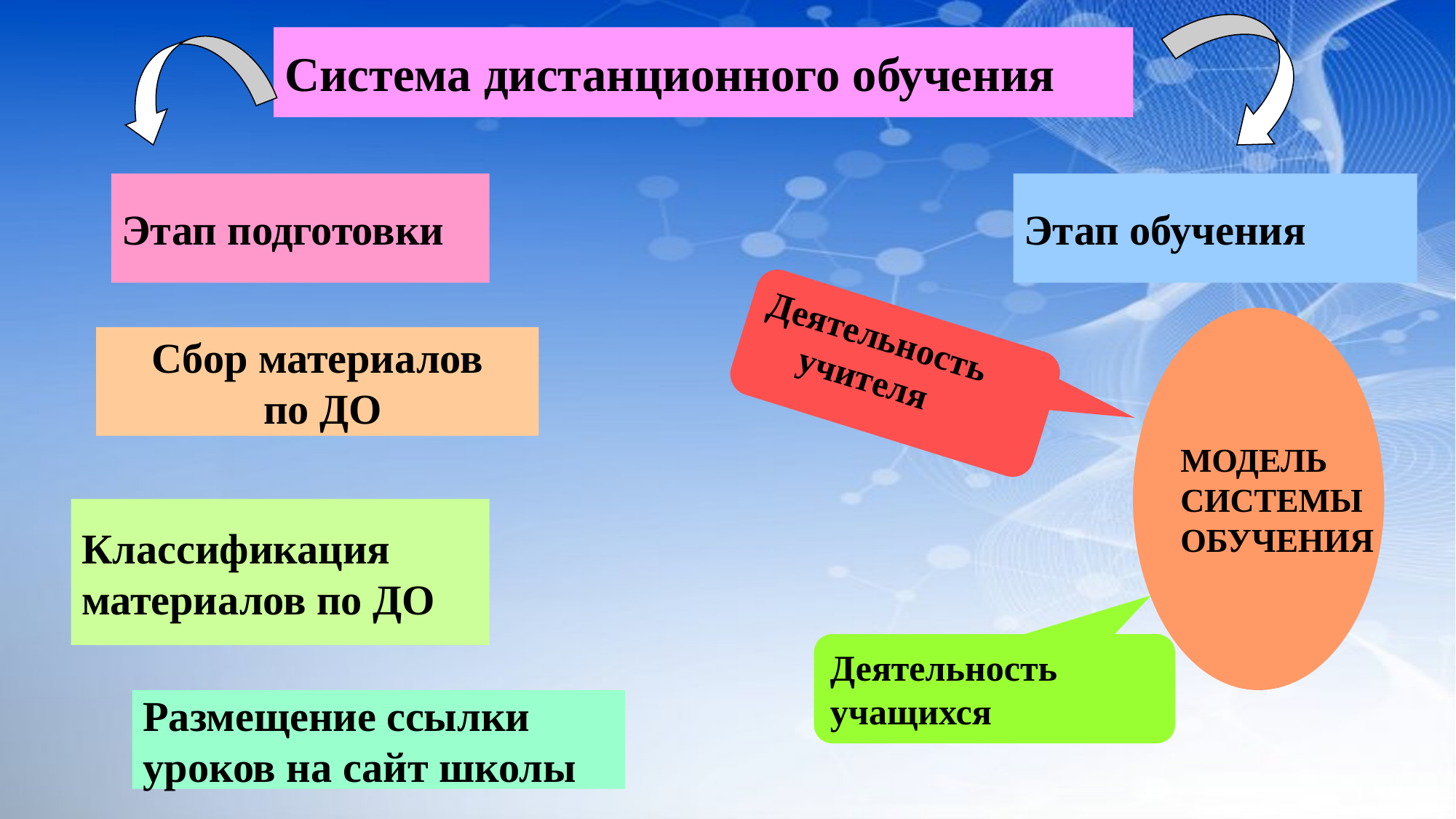

Система дистанционного обучения
Этап подготовки
Этап обучения
МОДЕЛЬ
СИСТЕМЫ
ОБУЧЕНИЯ
Деятельность
     учителя
Сбор материалов
 по ДО
Классификация
материалов по ДО
Деятельность учащихся
Размещение ссылки
уроков на сайт школы